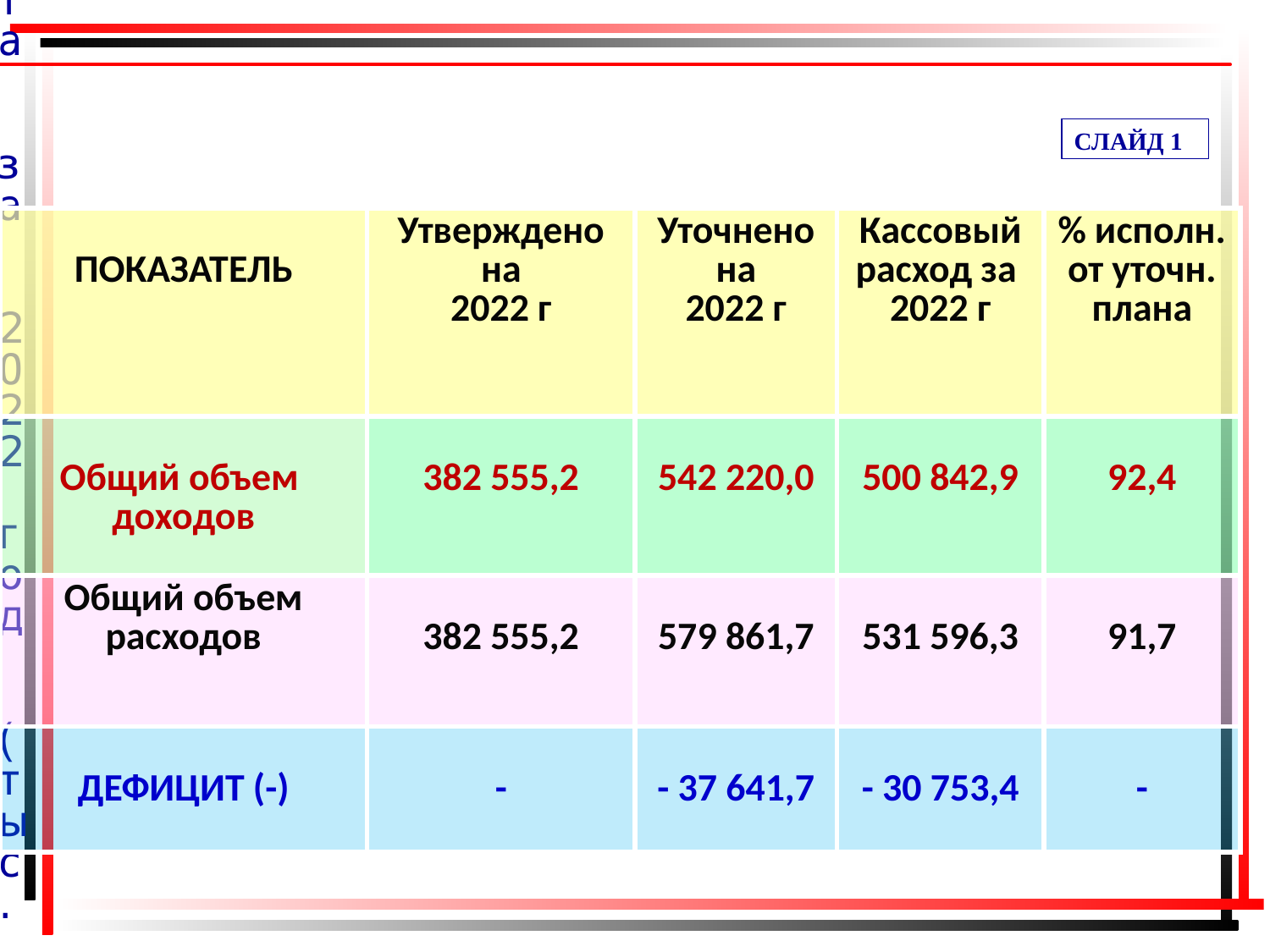

СЛАЙД 1

| ПОКАЗАТЕЛЬ | Утверждено на 2022 г | Уточнено на 2022 г | Кассовый расход за 2022 г | % исполн. от уточн. плана |
| --- | --- | --- | --- | --- |
| Общий объем доходов | 382 555,2 | 542 220,0 | 500 842,9 | 92,4 |
| Общий объем расходов | 382 555,2 | 579 861,7 | 531 596,3 | 91,7 |
| ДЕФИЦИТ (-) | - | - 37 641,7 | - 30 753,4 | - |